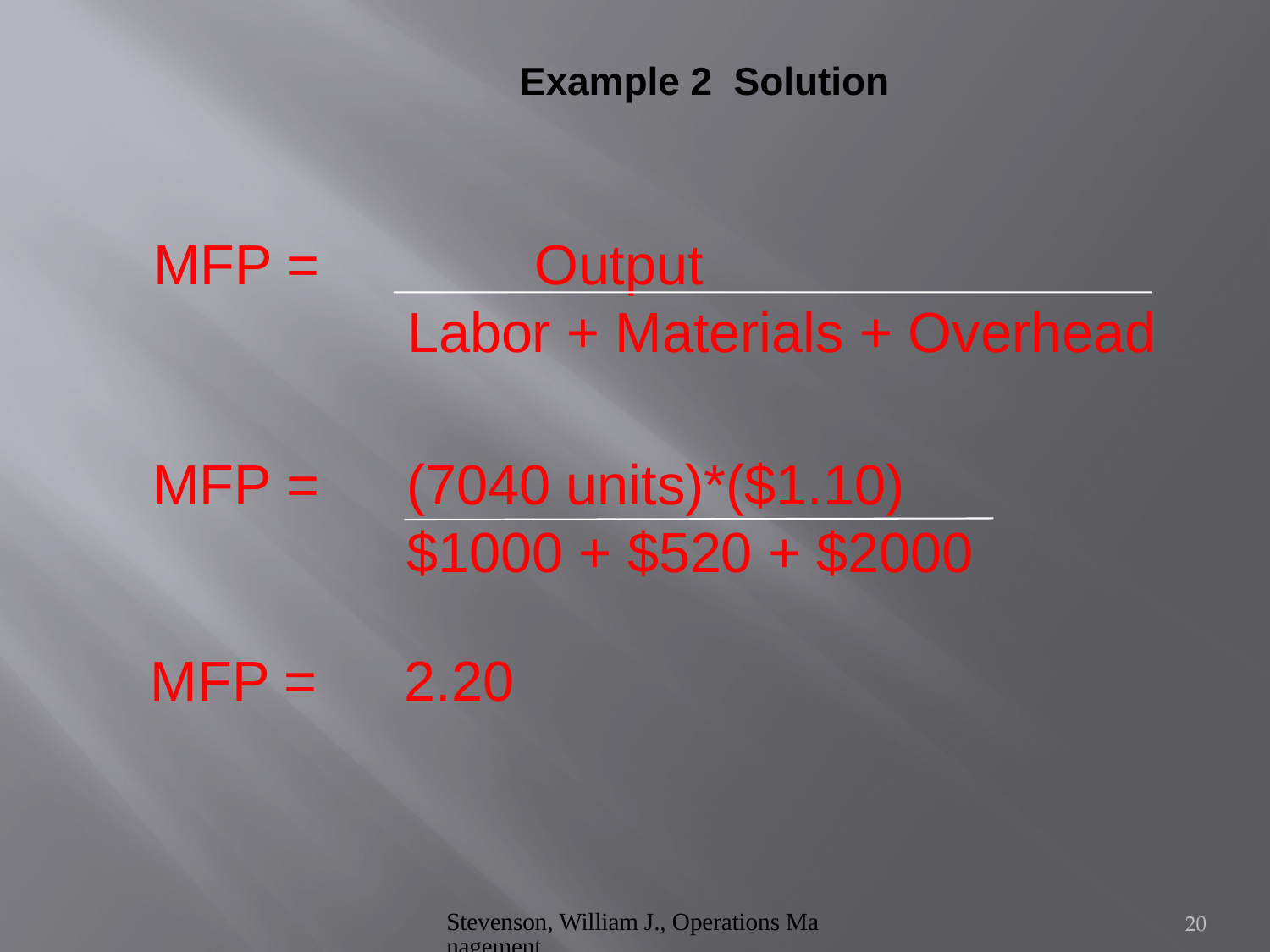

# Example 2  Solution
MFP =		Output
		Labor + Materials + Overhead

MFP =	(7040 units)*($1.10)
		$1000 + $520 + $2000

MFP =	2.20
Stevenson, William J., Operations Management
20